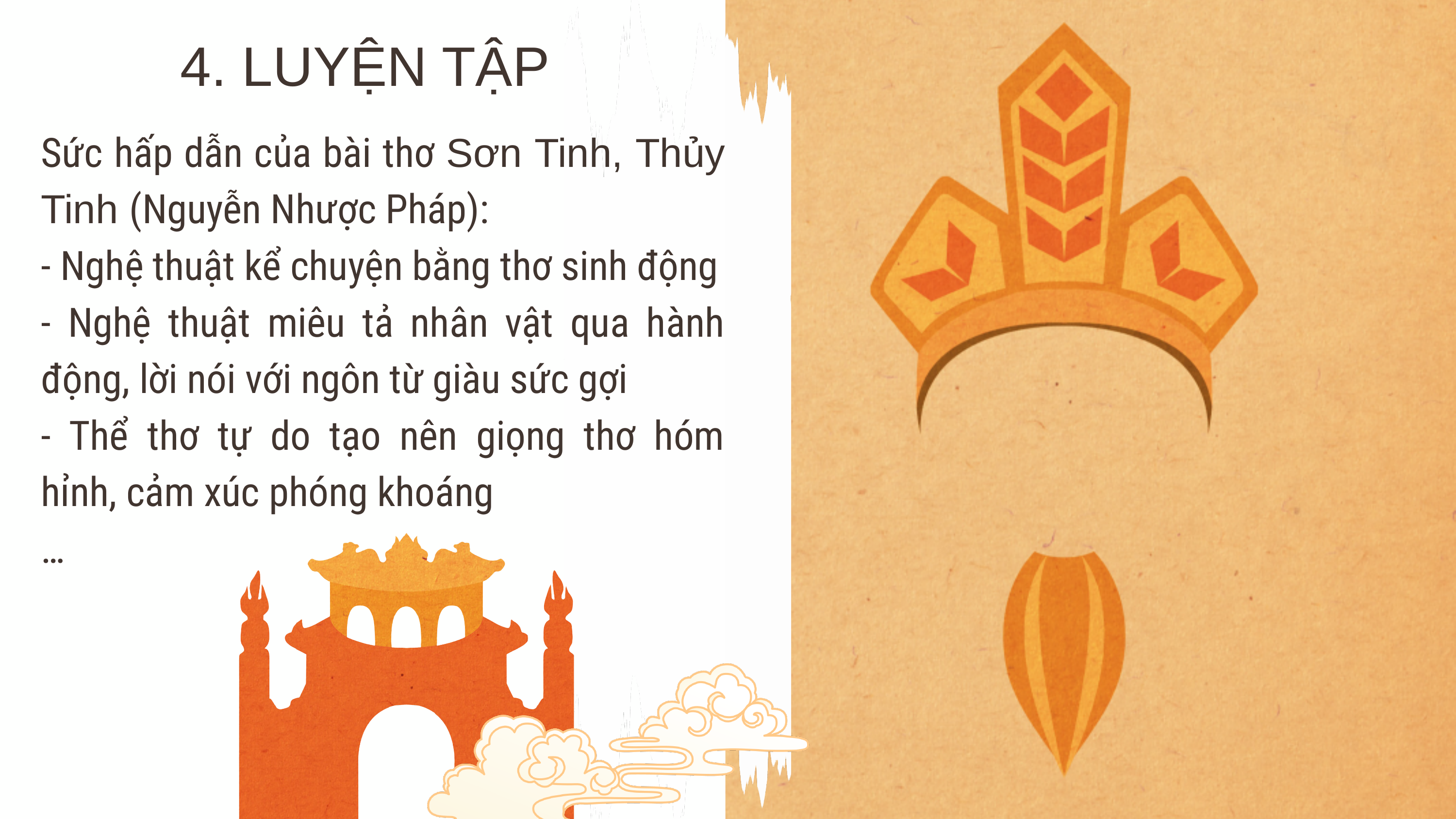

4. LUYỆN TẬP
Sức hấp dẫn của bài thơ Sơn Tinh, Thủy Tinh (Nguyễn Nhược Pháp):
- Nghệ thuật kể chuyện bằng thơ sinh động
- Nghệ thuật miêu tả nhân vật qua hành động, lời nói với ngôn từ giàu sức gợi
- Thể thơ tự do tạo nên giọng thơ hóm hỉnh, cảm xúc phóng khoáng
…